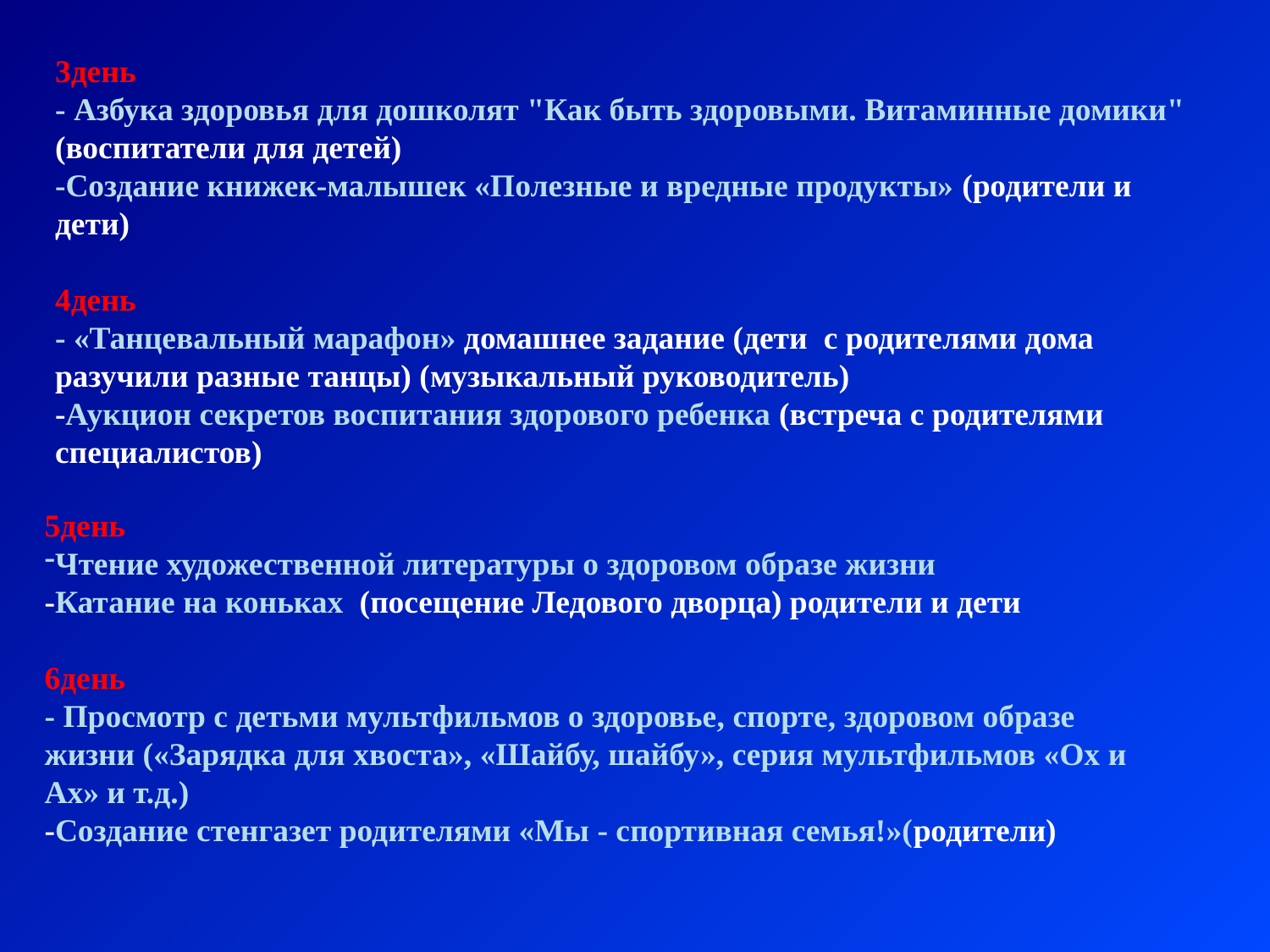

3день
- Азбука здоровья для дошколят "Как быть здоровыми. Витаминные домики"
(воспитатели для детей)
-Создание книжек-малышек «Полезные и вредные продукты» (родители и дети)

4день
- «Танцевальный марафон» домашнее задание (дети  с родителями дома разучили разные танцы) (музыкальный руководитель)
-Аукцион секретов воспитания здорового ребенка (встреча с родителями специалистов)
5день
Чтение художественной литературы о здоровом образе жизни
-Катание на коньках  (посещение Ледового дворца) родители и дети

6день
- Просмотр с детьми мультфильмов о здоровье, спорте, здоровом образе жизни («Зарядка для хвоста», «Шайбу, шайбу», серия мультфильмов «Ох и Ах» и т.д.)
-Создание стенгазет родителями «Мы - спортивная семья!»(родители)